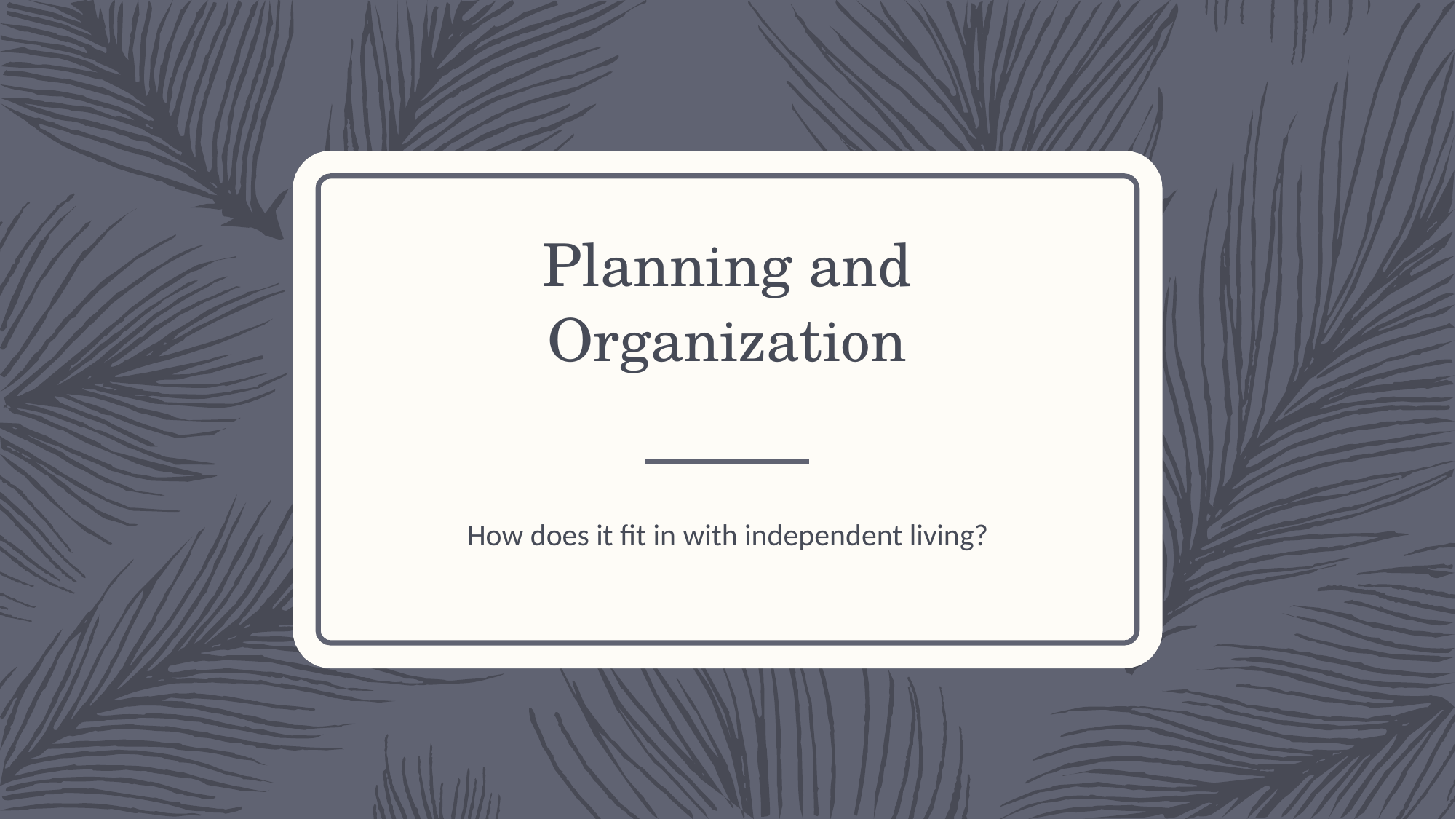

# Planning and Organization
How does it fit in with independent living?